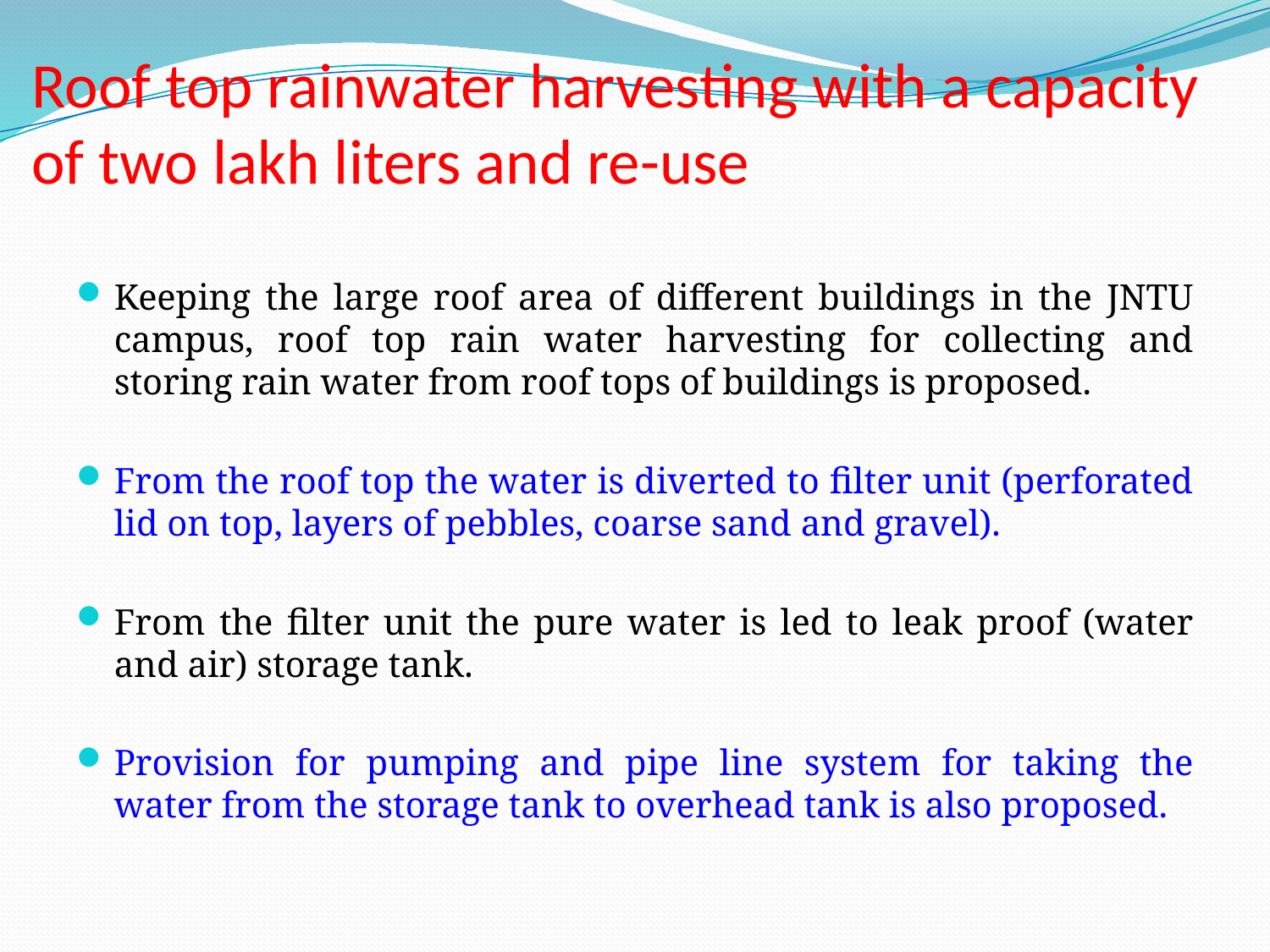

# Roof top rainwater harvesting with a capacity of two lakh liters and re-use
Keeping the large roof area of different buildings in the JNTU campus, roof top rain water harvesting for collecting and storing rain water from roof tops of buildings is proposed.

From the roof top the water is diverted to filter unit (perforated lid on top, layers of pebbles, coarse sand and gravel).

From the filter unit the pure water is led to leak proof (water and air) storage tank.

Provision for pumping and pipe line system for taking the water from the storage tank to overhead tank is also proposed.